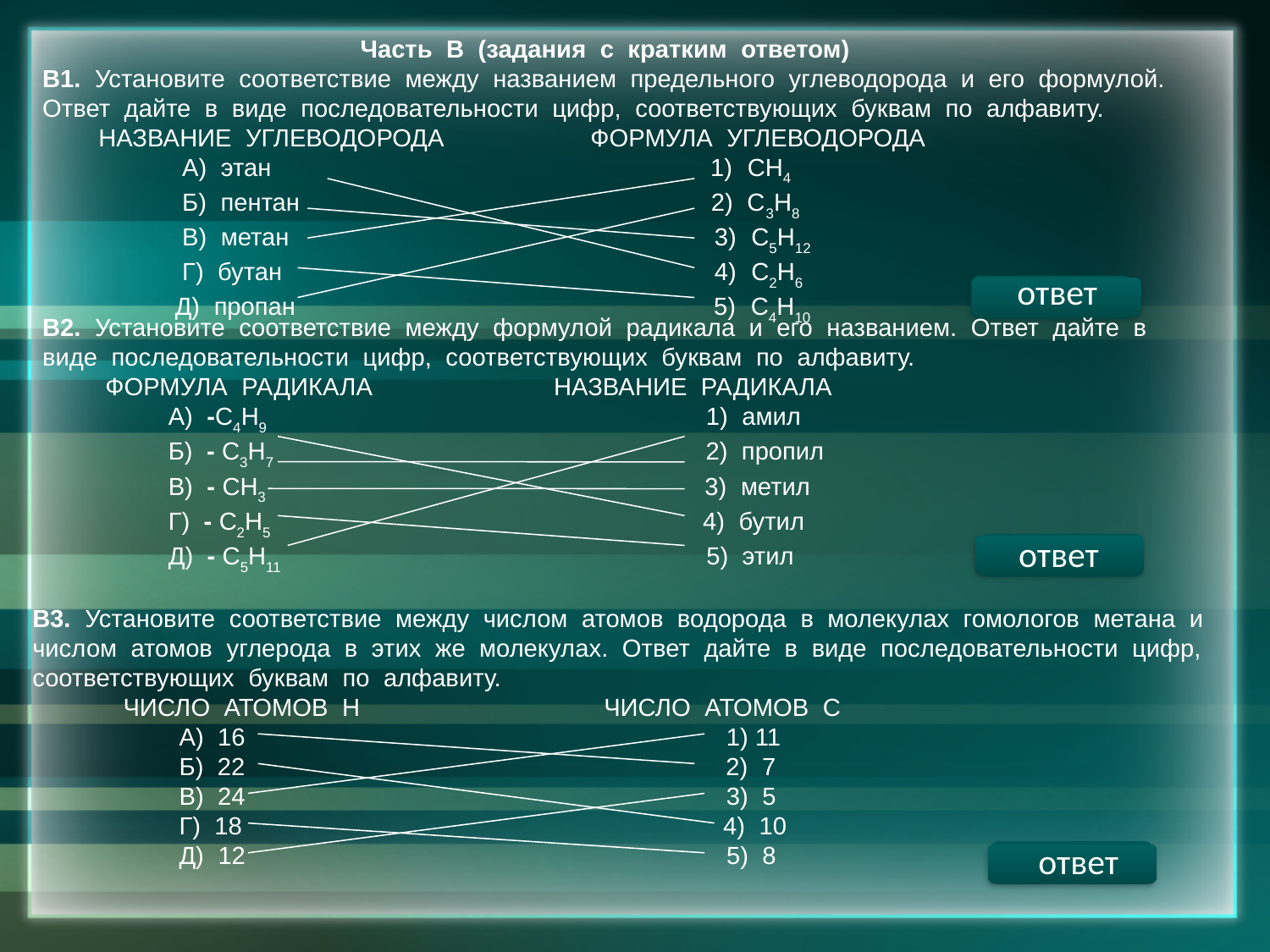

Часть  В  (задания  с  кратким  ответом)
В1.  Установите  соответствие  между  названием  предельного  углеводорода  и  его  формулой.  Ответ  дайте  в  виде  последовательности  цифр,  соответствующих  буквам  по  алфавиту.
        НАЗВАНИЕ  УГЛЕВОДОРОДА                     ФОРМУЛА  УГЛЕВОДОРОДА
                    А)  этан                                                               1)  CH4
                    Б)  пентан                                                           2)  C3H8
                    В)  метан                                                             3)  C5H12
                    Г)  бутан                                                              4)  C2H6
                   Д)  пропан                                                            5)  C4H10
ответ
43152

В2.  Установите  соответствие  между  формулой  радикала  и  его  названием.  Ответ  дайте  в  виде  последовательности  цифр,  соответствующих  буквам  по  алфавиту.
         ФОРМУЛА  РАДИКАЛА                          НАЗВАНИЕ  РАДИКАЛА
                  А)  -C4H9                                                               1)  амил
                  Б)  - C3H7                                                              2)  пропил
                  В)  - CH3                                                               3)  метил
                  Г)  - C2H5                                                              4)  бутил
                  Д)  - C5H11                                                             5)  этил
ответ
42351

В3.  Установите  соответствие  между  числом  атомов  водорода  в  молекулах  гомологов  метана  и  числом  атомов  углерода  в  этих  же  молекулах.  Ответ  дайте  в  виде  последовательности  цифр,  соответствующих  буквам  по  алфавиту.
             ЧИСЛО  АТОМОВ  Н                                   ЧИСЛО  АТОМОВ  С
                     А)  16                                                                     1) 11
                     Б)  22                                                                     2)  7
                     В)  24                                                                     3)  5
                     Г)  18                                                                     4)  10
                     Д)  12                                                                     5)  8
ответ
24153